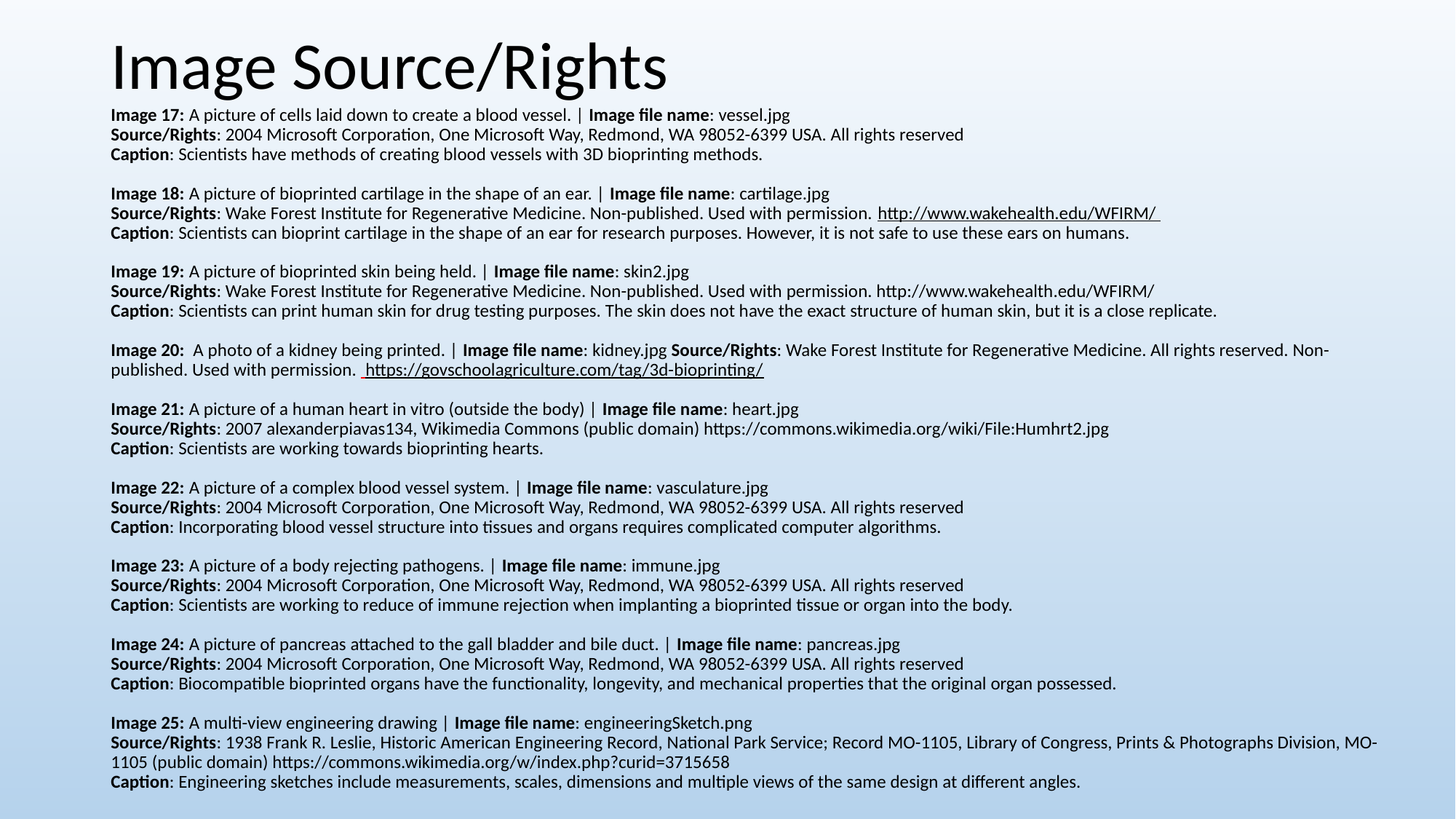

# Image Source/Rights
Image 17: A picture of cells laid down to create a blood vessel. | Image file name: vessel.jpg
Source/Rights: 2004 Microsoft Corporation, One Microsoft Way, Redmond, WA 98052-6399 USA. All rights reserved
Caption: Scientists have methods of creating blood vessels with 3D bioprinting methods.

Image 18: A picture of bioprinted cartilage in the shape of an ear. | Image file name: cartilage.jpg
Source/Rights: Wake Forest Institute for Regenerative Medicine. Non-published. Used with permission. http://www.wakehealth.edu/WFIRM/
Caption: Scientists can bioprint cartilage in the shape of an ear for research purposes. However, it is not safe to use these ears on humans.

Image 19: A picture of bioprinted skin being held. | Image file name: skin2.jpg
Source/Rights: Wake Forest Institute for Regenerative Medicine. Non-published. Used with permission. http://www.wakehealth.edu/WFIRM/
Caption: Scientists can print human skin for drug testing purposes. The skin does not have the exact structure of human skin, but it is a close replicate.

Image 20:  A photo of a kidney being printed. | Image file name: kidney.jpg Source/Rights: Wake Forest Institute for Regenerative Medicine. All rights reserved. Non-published. Used with permission.  https://govschoolagriculture.com/tag/3d-bioprinting/

Image 21: A picture of a human heart in vitro (outside the body) | Image file name: heart.jpg
Source/Rights: 2007 alexanderpiavas134, Wikimedia Commons (public domain) https://commons.wikimedia.org/wiki/File:Humhrt2.jpg
Caption: Scientists are working towards bioprinting hearts.

Image 22: A picture of a complex blood vessel system. | Image file name: vasculature.jpg
Source/Rights: 2004 Microsoft Corporation, One Microsoft Way, Redmond, WA 98052-6399 USA. All rights reserved
Caption: Incorporating blood vessel structure into tissues and organs requires complicated computer algorithms.

Image 23: A picture of a body rejecting pathogens. | Image file name: immune.jpg
Source/Rights: 2004 Microsoft Corporation, One Microsoft Way, Redmond, WA 98052-6399 USA. All rights reserved
Caption: Scientists are working to reduce of immune rejection when implanting a bioprinted tissue or organ into the body.

Image 24: A picture of pancreas attached to the gall bladder and bile duct. | Image file name: pancreas.jpg
Source/Rights: 2004 Microsoft Corporation, One Microsoft Way, Redmond, WA 98052-6399 USA. All rights reserved
Caption: Biocompatible bioprinted organs have the functionality, longevity, and mechanical properties that the original organ possessed.

Image 25: A multi-view engineering drawing | Image file name: engineeringSketch.png
Source/Rights: 1938 Frank R. Leslie, Historic American Engineering Record, National Park Service; Record MO-1105, Library of Congress, Prints & Photographs Division, MO-1105 (public domain) https://commons.wikimedia.org/w/index.php?curid=3715658
Caption: Engineering sketches include measurements, scales, dimensions and multiple views of the same design at different angles.